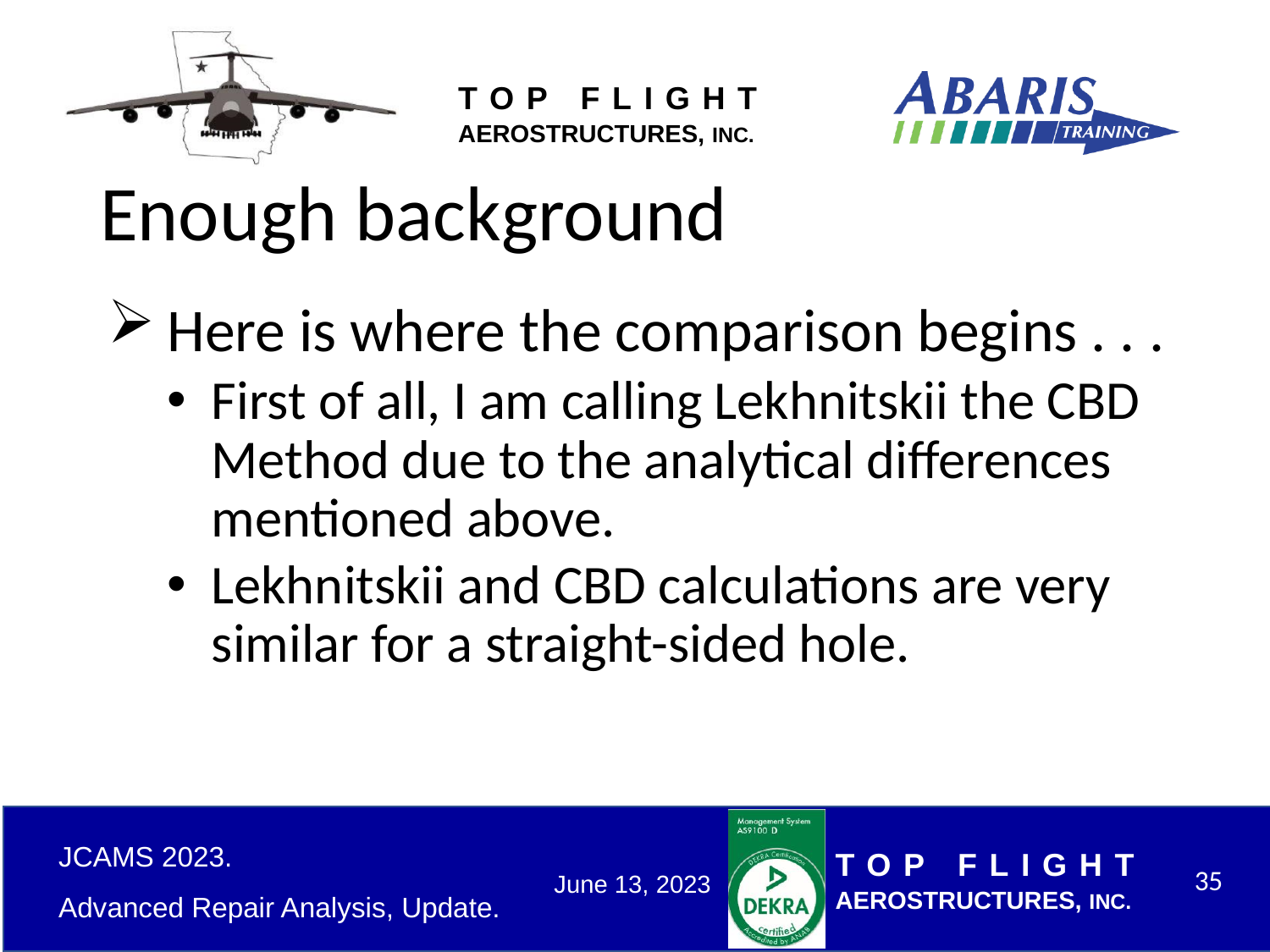

# Enough background
Here is where the comparison begins . . .
First of all, I am calling Lekhnitskii the CBD Method due to the analytical differences mentioned above.
Lekhnitskii and CBD calculations are very similar for a straight-sided hole.
JCAMS 2023.
Advanced Repair Analysis, Update.
35
June 13, 2023